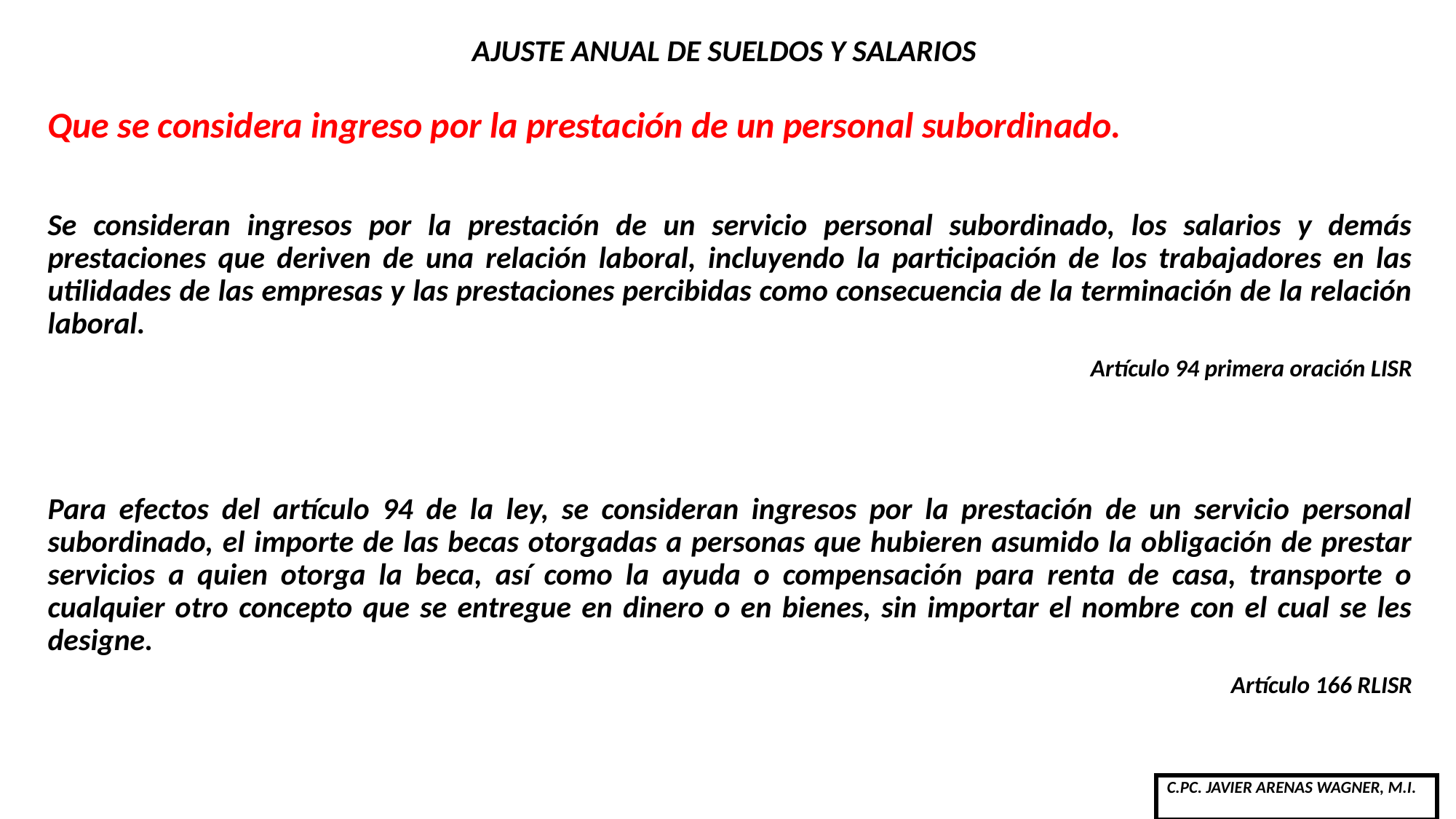

# AJUSTE ANUAL DE SUELDOS Y SALARIOS
Que se considera ingreso por la prestación de un personal subordinado.

Se consideran ingresos por la prestación de un servicio personal subordinado, los salarios y demás prestaciones que deriven de una relación laboral, incluyendo la participación de los trabajadores en las utilidades de las empresas y las prestaciones percibidas como consecuencia de la terminación de la relación laboral.
Artículo 94 primera oración LISR

Para efectos del artículo 94 de la ley, se consideran ingresos por la prestación de un servicio personal subordinado, el importe de las becas otorgadas a personas que hubieren asumido la obligación de prestar servicios a quien otorga la beca, así como la ayuda o compensación para renta de casa, transporte o cualquier otro concepto que se entregue en dinero o en bienes, sin importar el nombre con el cual se les designe.
Artículo 166 RLISR
| C.PC. JAVIER ARENAS WAGNER, M.I. |
| --- |